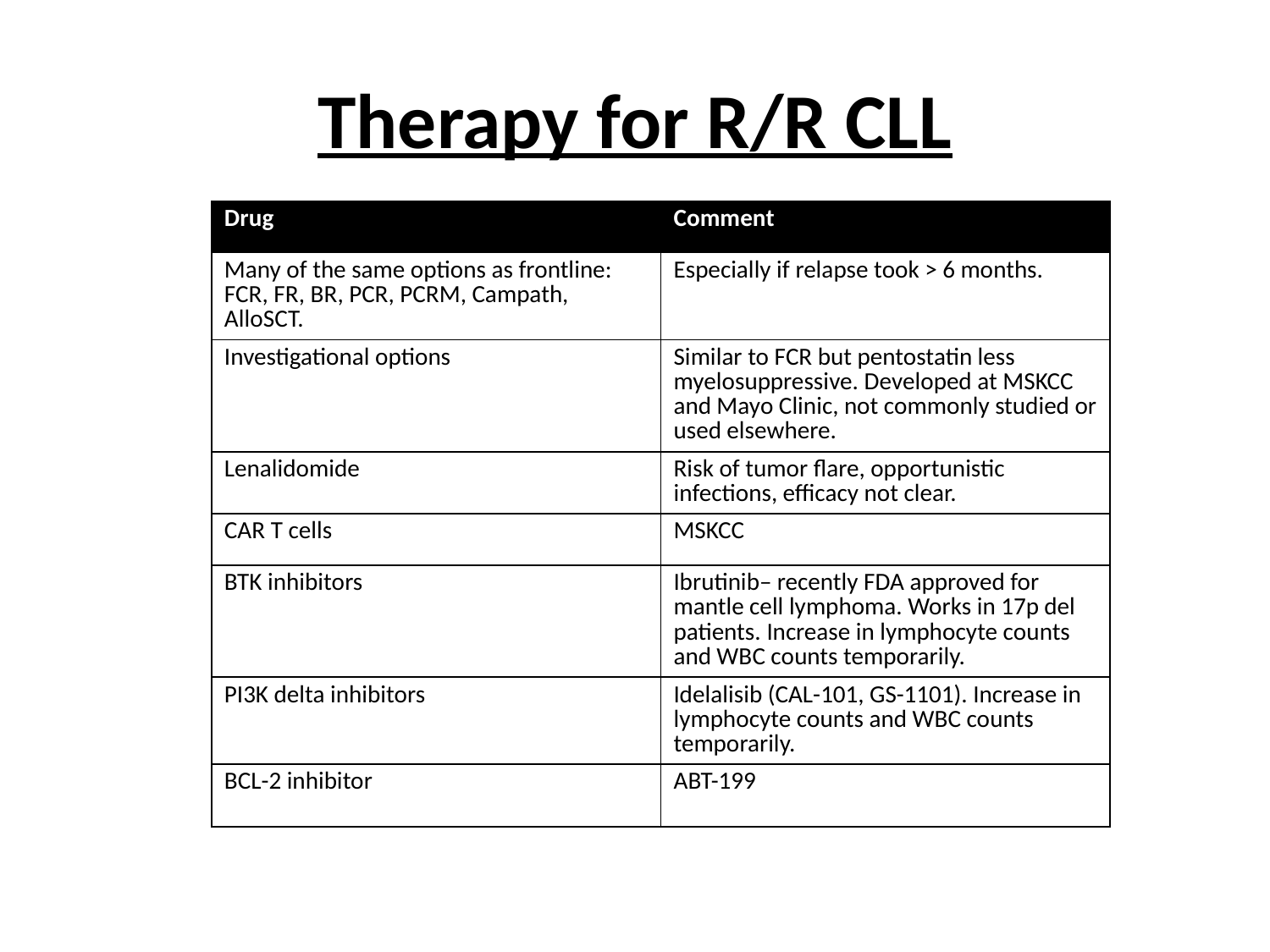

# Therapy for R/R CLL
| Drug | Comment |
| --- | --- |
| Many of the same options as frontline: FCR, FR, BR, PCR, PCRM, Campath, AlloSCT. | Especially if relapse took > 6 months. |
| Investigational options | Similar to FCR but pentostatin less myelosuppressive. Developed at MSKCC and Mayo Clinic, not commonly studied or used elsewhere. |
| Lenalidomide | Risk of tumor flare, opportunistic infections, efficacy not clear. |
| CAR T cells | MSKCC |
| BTK inhibitors | Ibrutinib– recently FDA approved for mantle cell lymphoma. Works in 17p del patients. Increase in lymphocyte counts and WBC counts temporarily. |
| PI3K delta inhibitors | Idelalisib (CAL-101, GS-1101). Increase in lymphocyte counts and WBC counts temporarily. |
| BCL-2 inhibitor | ABT-199 |